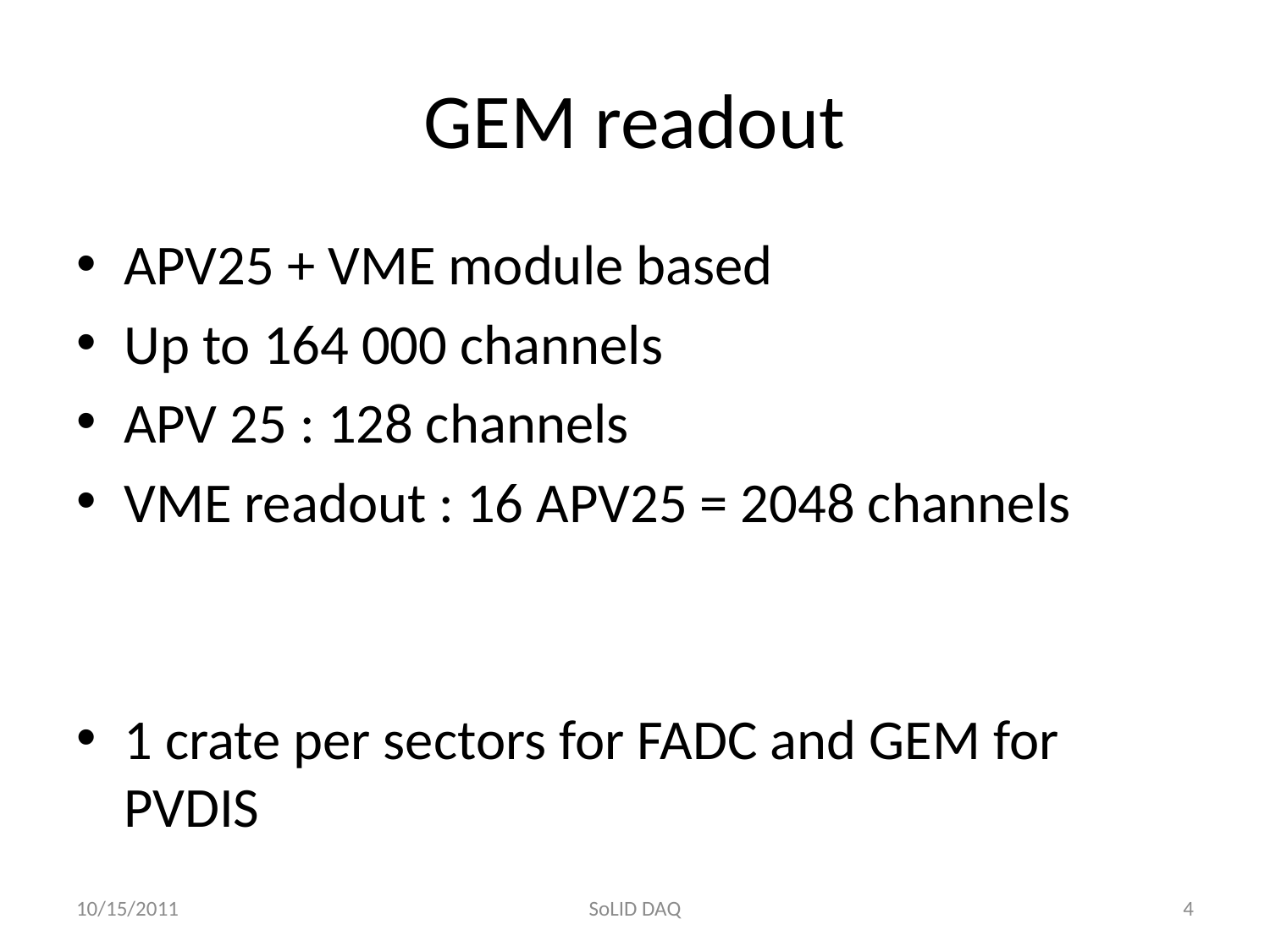

# GEM readout
APV25 + VME module based
Up to 164 000 channels
APV 25 : 128 channels
VME readout : 16 APV25 = 2048 channels

1 crate per sectors for FADC and GEM for PVDIS
10/15/2011
SoLID DAQ
4